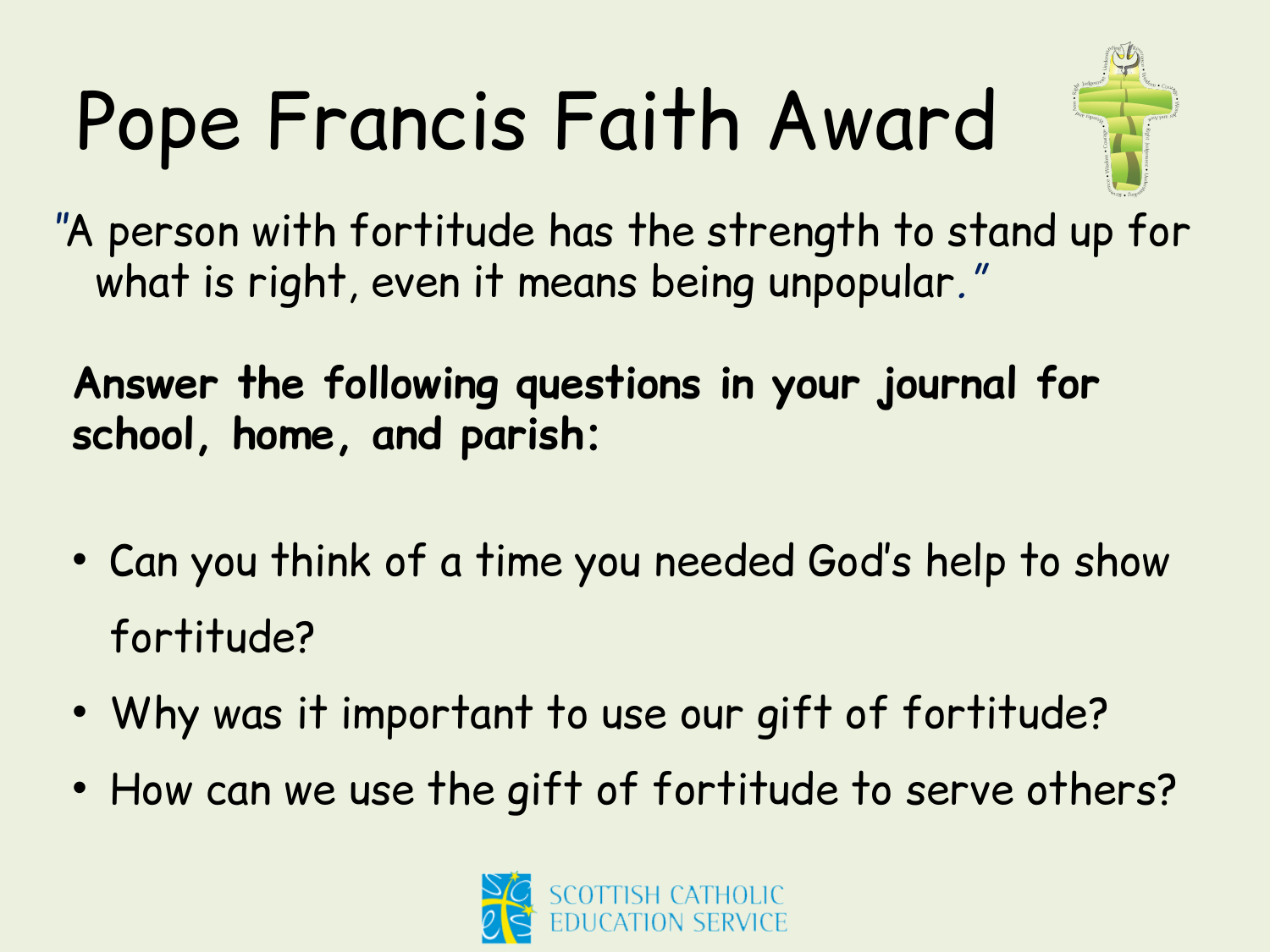

# Pope Francis Faith Award
“A person with fortitude has the strength to stand up for what is right, even it means being unpopular.”

Answer the following questions in your journal for school, home, and parish:

Can you think of a time you needed God’s help to show fortitude?
Why was it important to use our gift of fortitude?
How can we use the gift of fortitude to serve others?